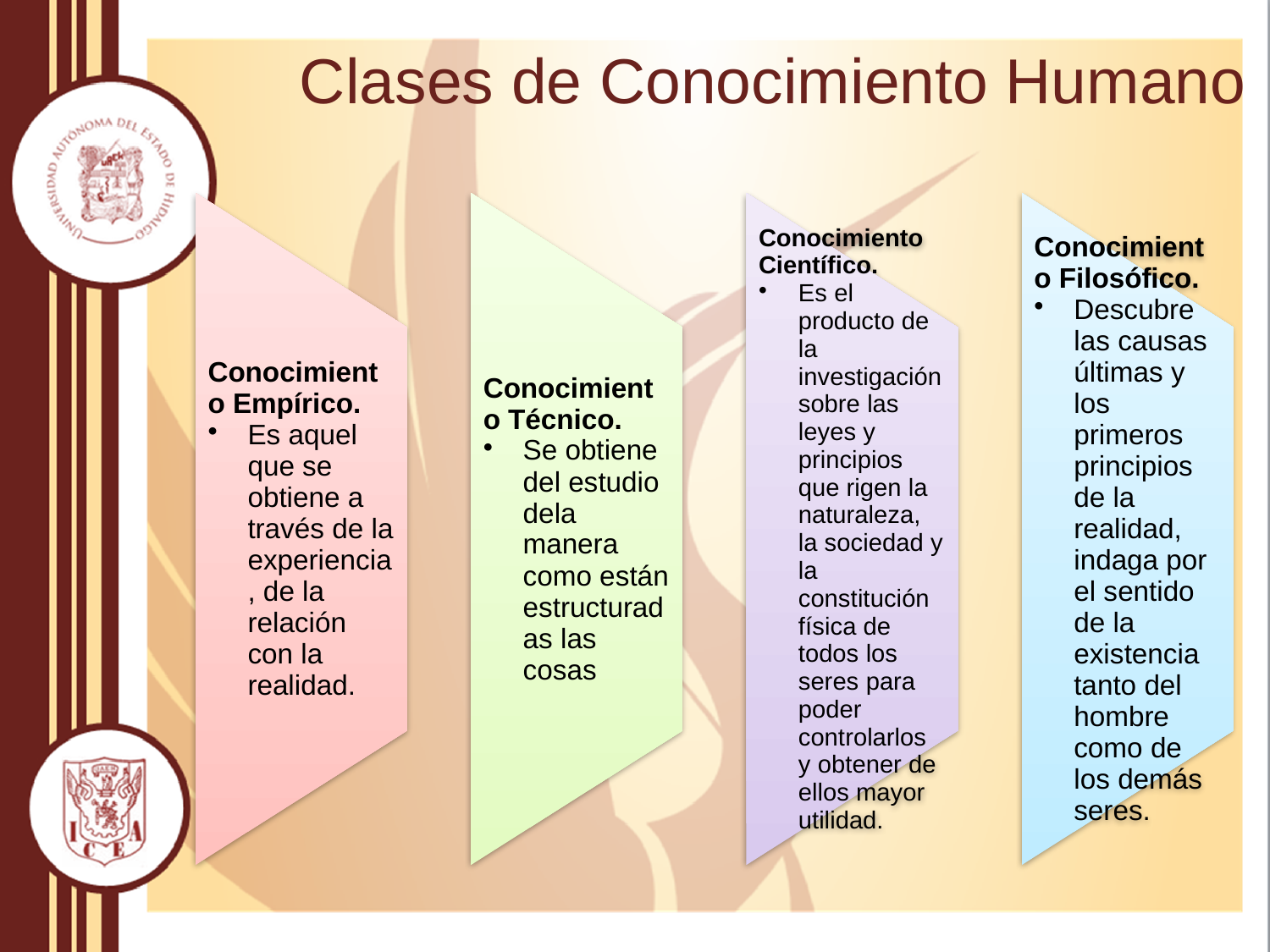

Clases de Conocimiento Humano
Conocimiento Empírico.
Es aquel que se obtiene a través de la experiencia, de la relación con la realidad.
Conocimiento Científico.
Es el producto de la investigación sobre las leyes y principios que rigen la naturaleza, la sociedad y la constitución física de todos los seres para poder controlarlos y obtener de ellos mayor utilidad.
Conocimiento Filosófico.
Descubre las causas últimas y los primeros principios de la realidad, indaga por el sentido  de la existencia tanto del hombre como de los demás seres.
Conocimiento Técnico.
Se obtiene del estudio dela manera como están estructuradas las cosas